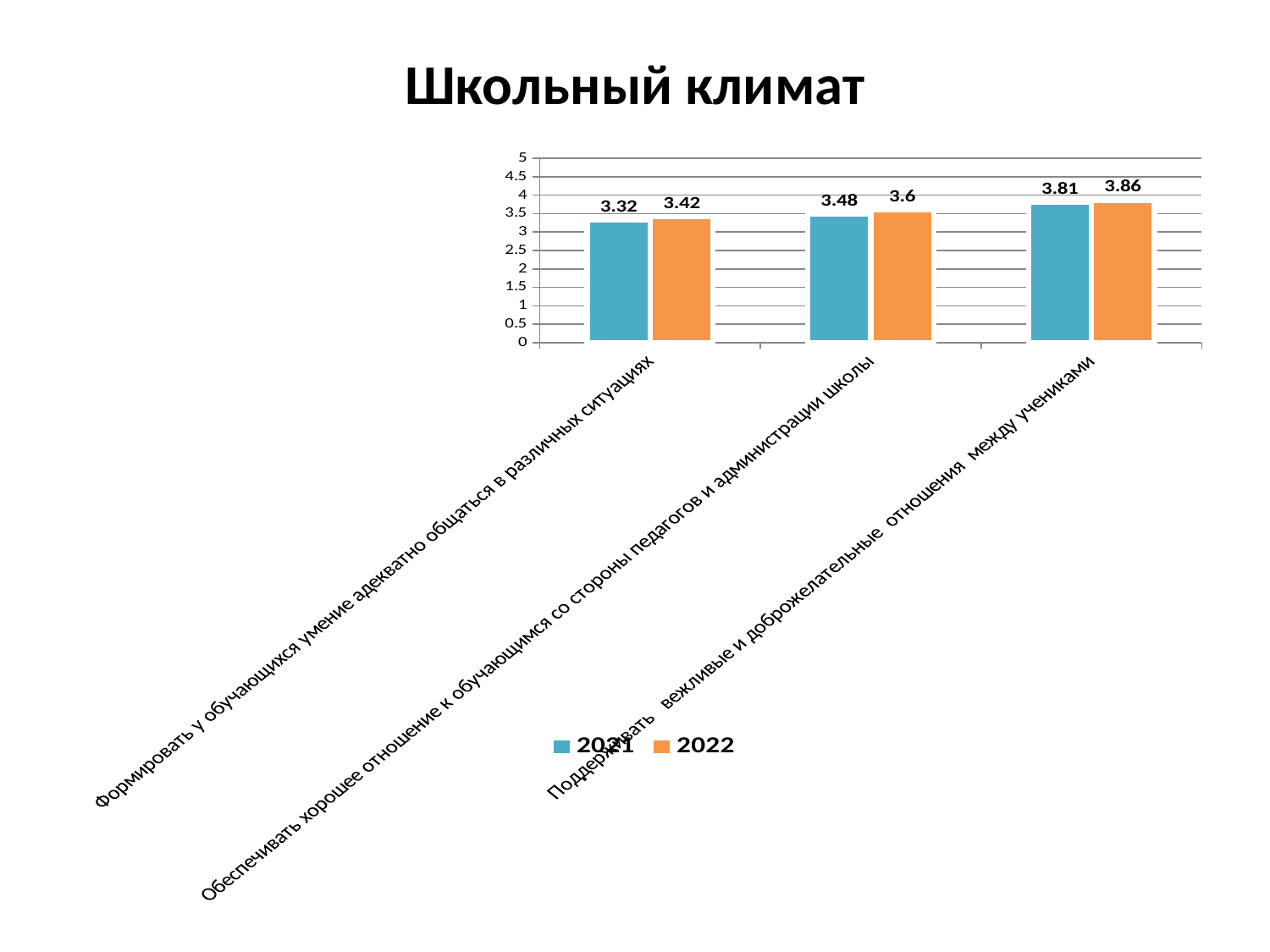

# Школьный климат

### Chart

| Category | 2021 | 2022 |
|---|---|---|
| Формировать у обучающихся умение адекватно общаться в различных ситуациях | 3.32 | 3.42 |
| Обеспечивать хорошее отношение к обучающимся со стороны педагогов и администрации школы | 3.48 | 3.6 |
| Поддерживать   вежливые и доброжелательные  отношения  между учениками | 3.81 | 3.86 |